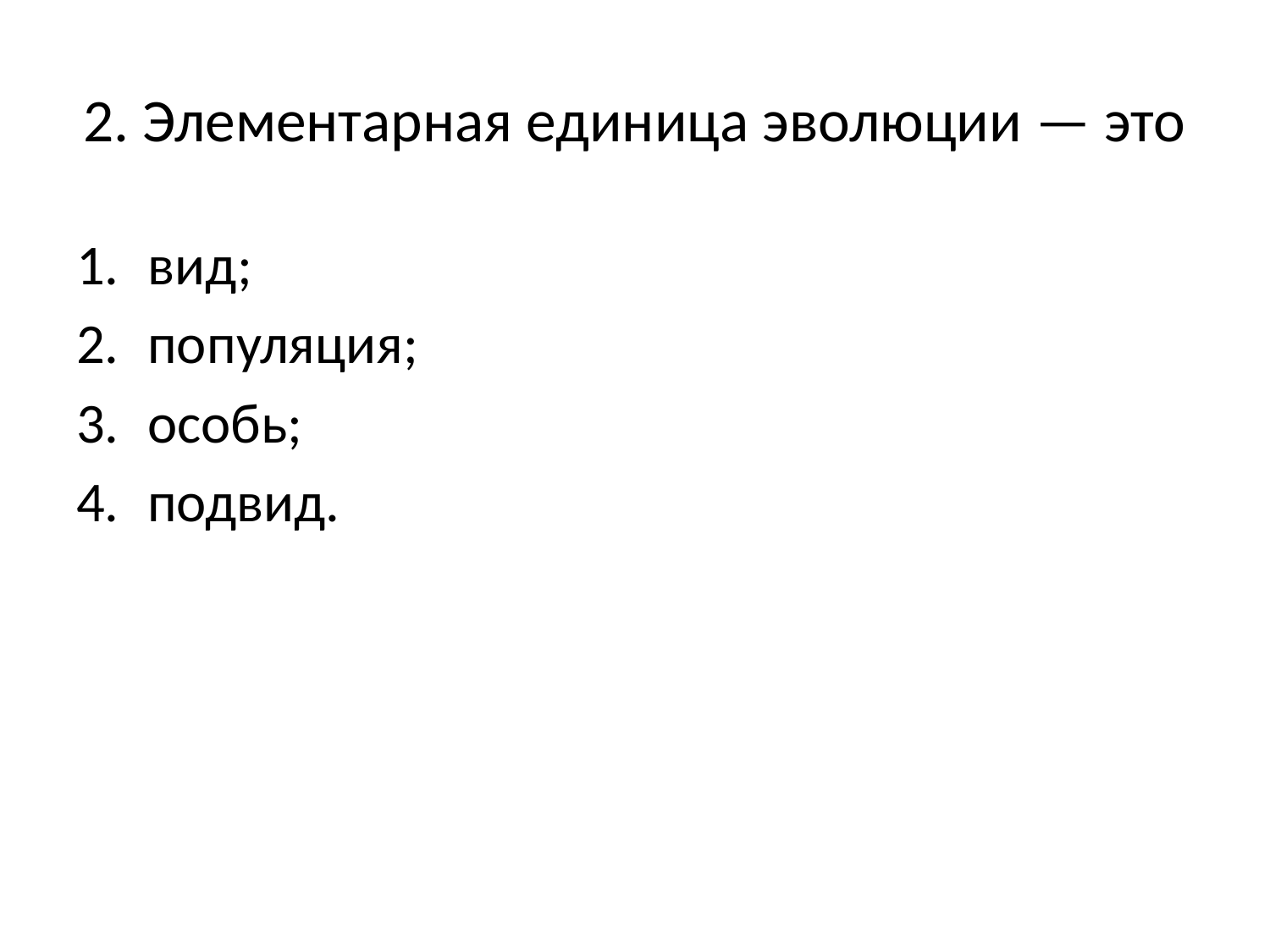

# 2. Элементарная единица эволюции — это
вид;
популяция;
особь;
подвид.